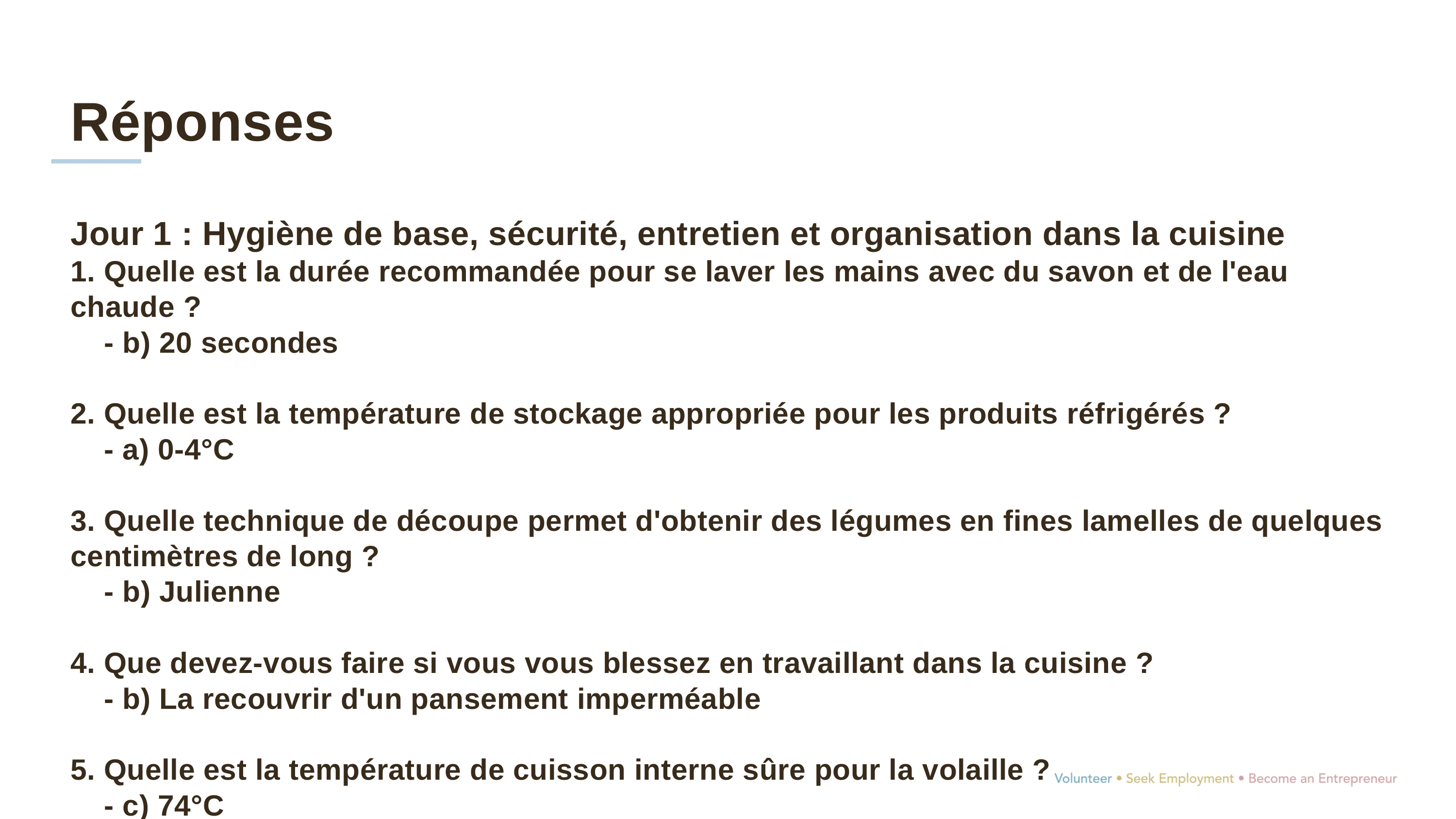

Réponses

Jour 1 : Hygiène de base, sécurité, entretien et organisation dans la cuisine
1. Quelle est la durée recommandée pour se laver les mains avec du savon et de l'eau chaude ?
    - b) 20 secondes

2. Quelle est la température de stockage appropriée pour les produits réfrigérés ?
    - a) 0-4°C

3. Quelle technique de découpe permet d'obtenir des légumes en fines lamelles de quelques centimètres de long ?
    - b) Julienne

4. Que devez-vous faire si vous vous blessez en travaillant dans la cuisine ?
    - b) La recouvrir d'un pansement imperméable

5. Quelle est la température de cuisson interne sûre pour la volaille ?
    - c) 74°C